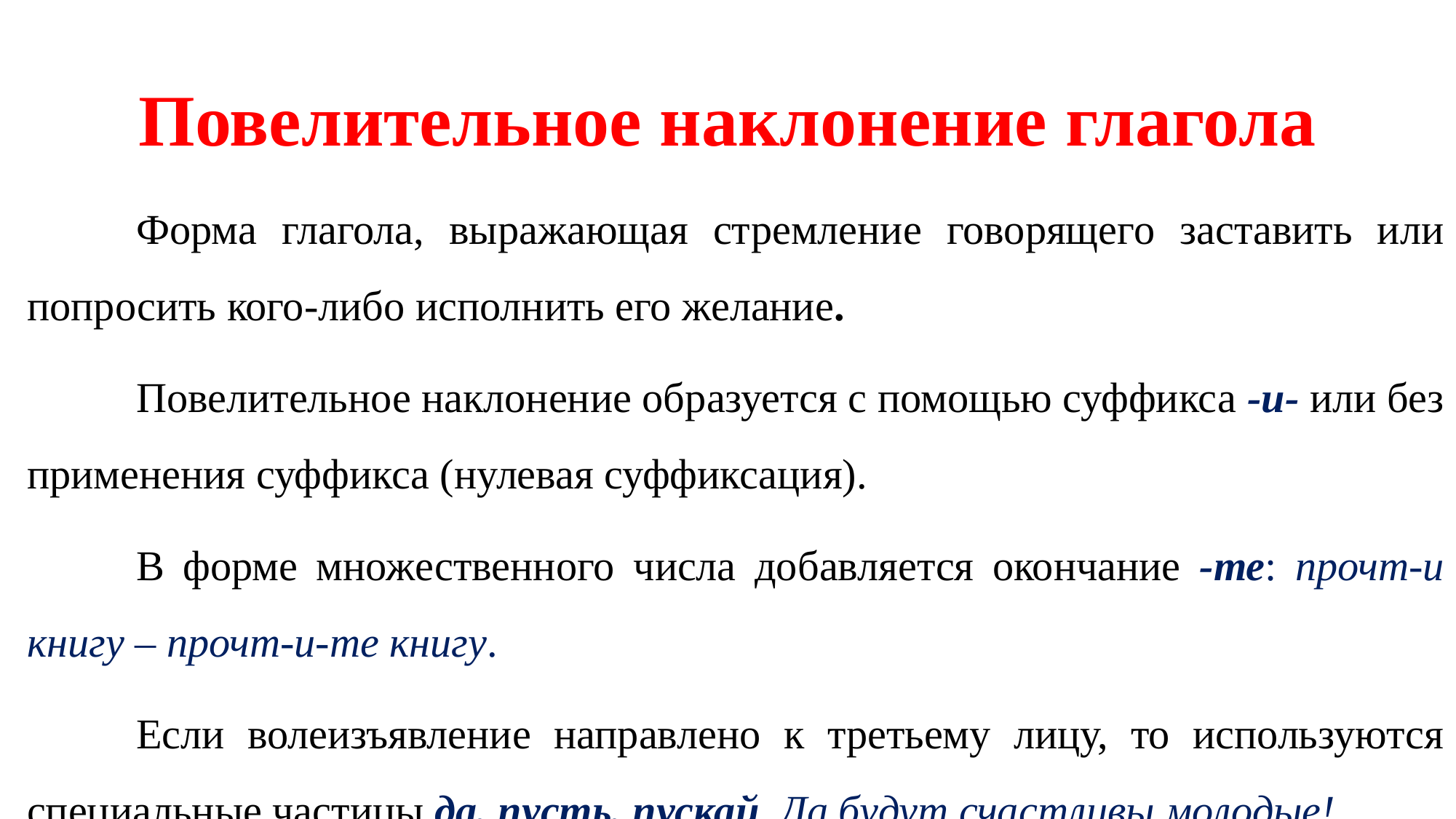

# Повелительное наклонение глагола
	Форма глагола, выражающая стремление говорящего заставить или попросить кого-либо исполнить его желание.
	Повелительное наклонение образуется с помощью суффикса -и- или без применения суффикса (нулевая суффиксация).
	В форме множественного числа добавляется окончание -те: прочт-и книгу – прочт-и-те книгу.
	Если волеизъявление направлено к третьему лицу, то используются специальные частицы да, пусть, пускай. Да будут счастливы молодые!